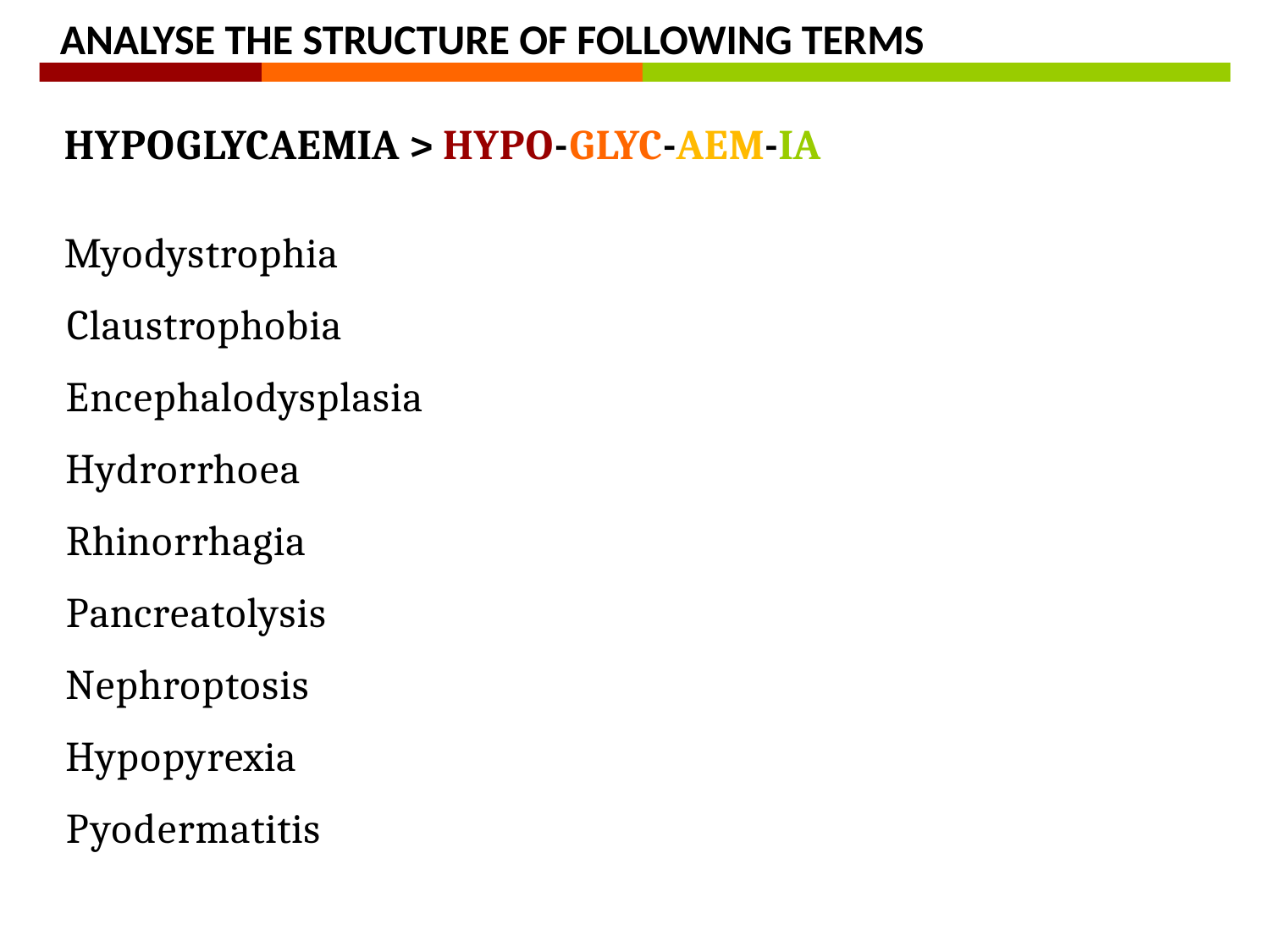

ANALYSE THE STRUCTURE OF FOLLOWING TERMS
HYPOGLYCAEMIA > HYPO-GLYC-AEM-IA
Myodystrophia
Claustrophobia
Encephalodysplasia
Hydrorrhoea
Rhinorrhagia
Pancreatolysis
Nephroptosis
Hypopyrexia
Pyodermatitis